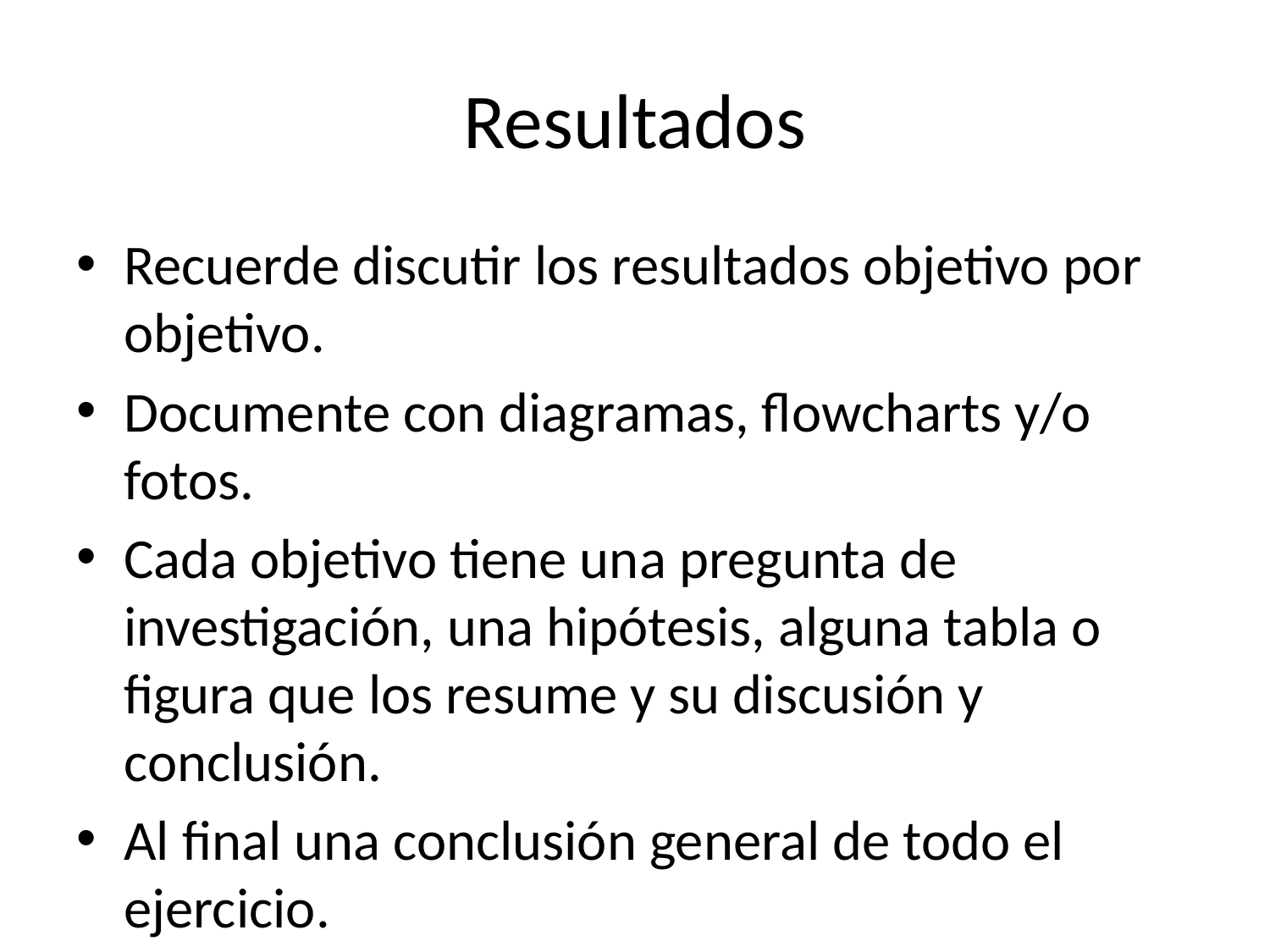

# Resultados
Recuerde discutir los resultados objetivo por objetivo.
Documente con diagramas, flowcharts y/o fotos.
Cada objetivo tiene una pregunta de investigación, una hipótesis, alguna tabla o figura que los resume y su discusión y conclusión.
Al final una conclusión general de todo el ejercicio.